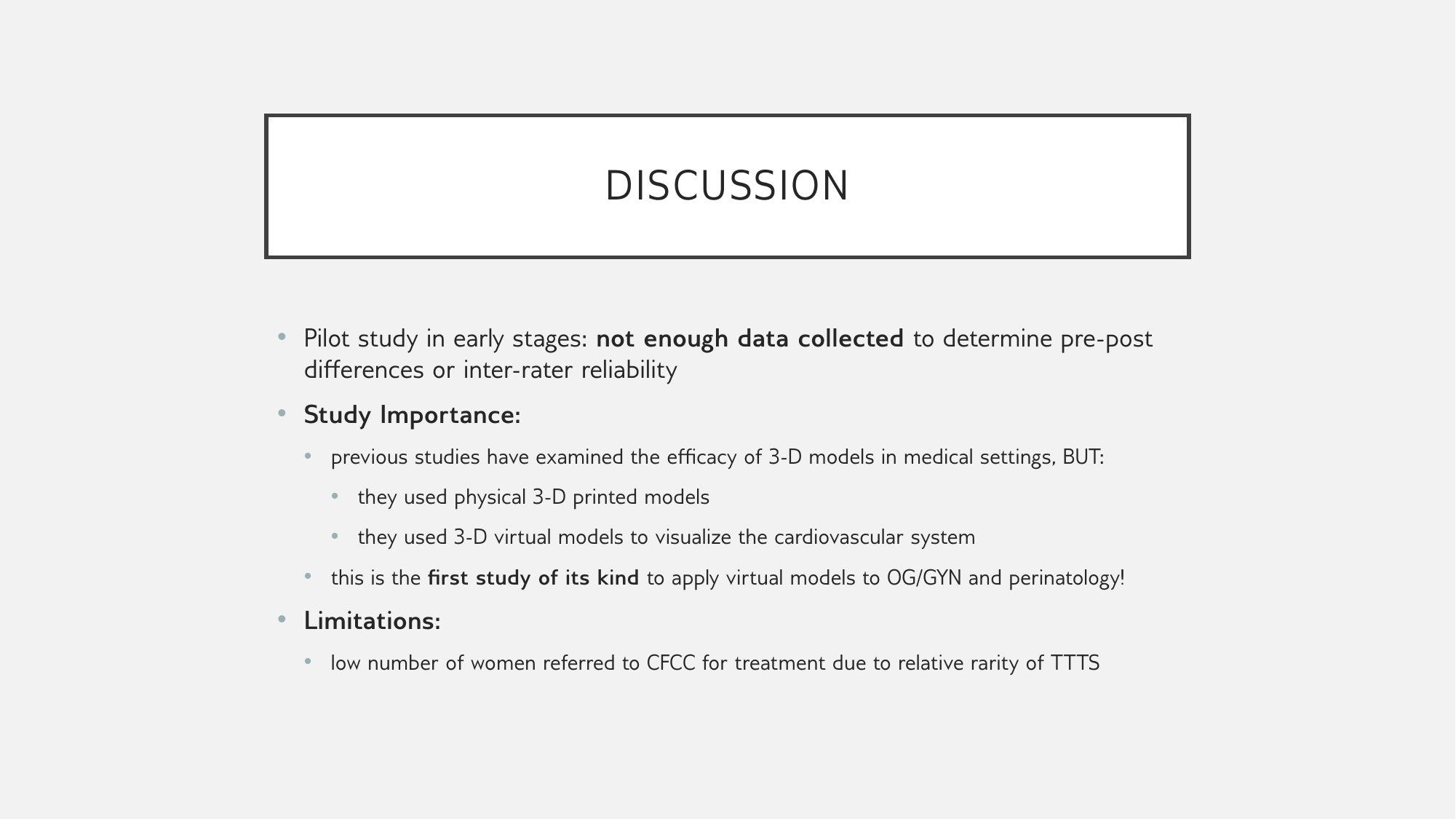

# discussion
Pilot study in early stages: not enough data collected to determine pre-post differences or inter-rater reliability
Study Importance:
previous studies have examined the efficacy of 3-D models in medical settings, BUT:
they used physical 3-D printed models
they used 3-D virtual models to visualize the cardiovascular system
this is the first study of its kind to apply virtual models to OG/GYN and perinatology!
Limitations:
low number of women referred to CFCC for treatment due to relative rarity of TTTS